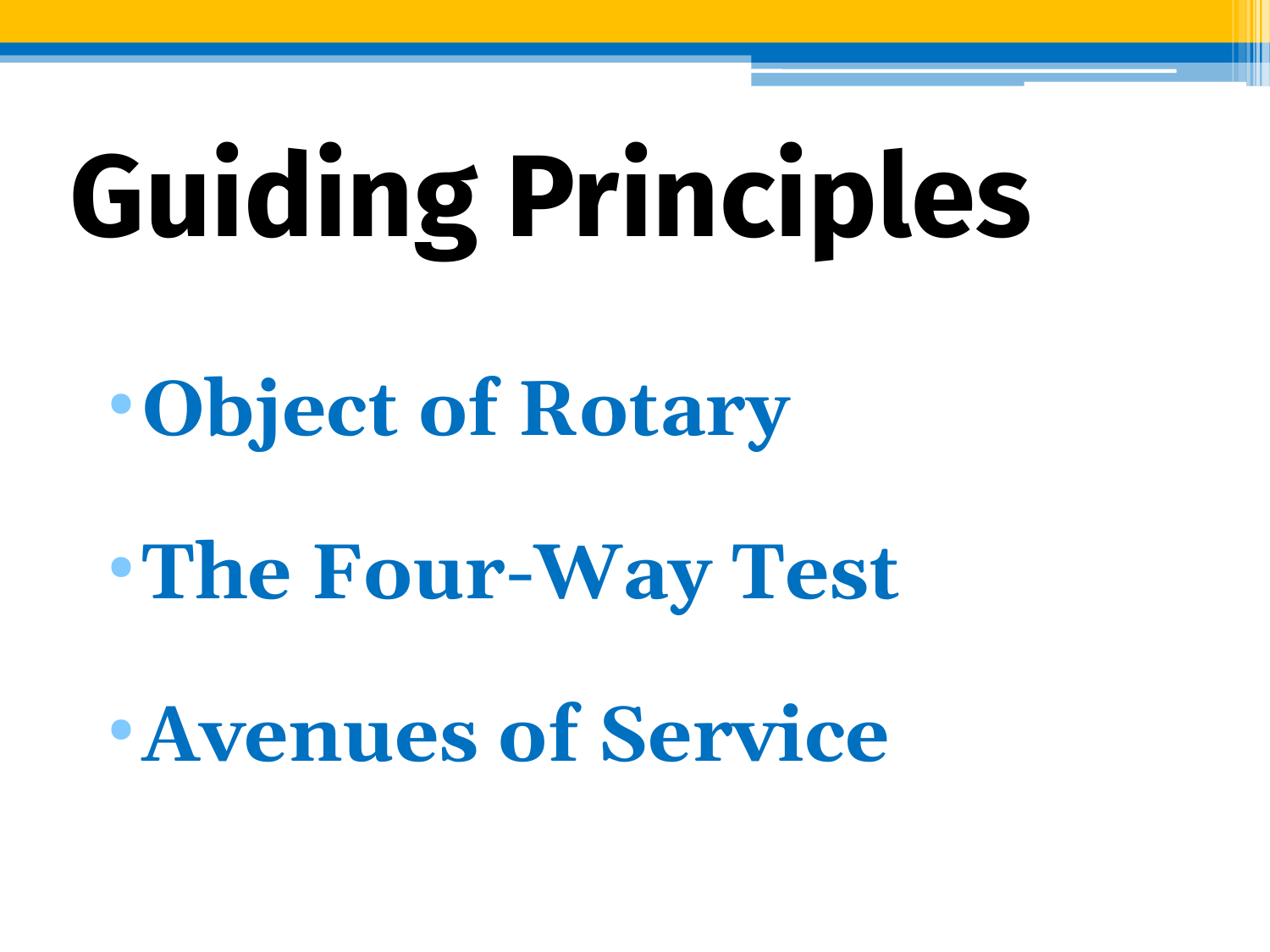

# Guiding Principles
Object of Rotary

The Four-Way Test

Avenues of Service